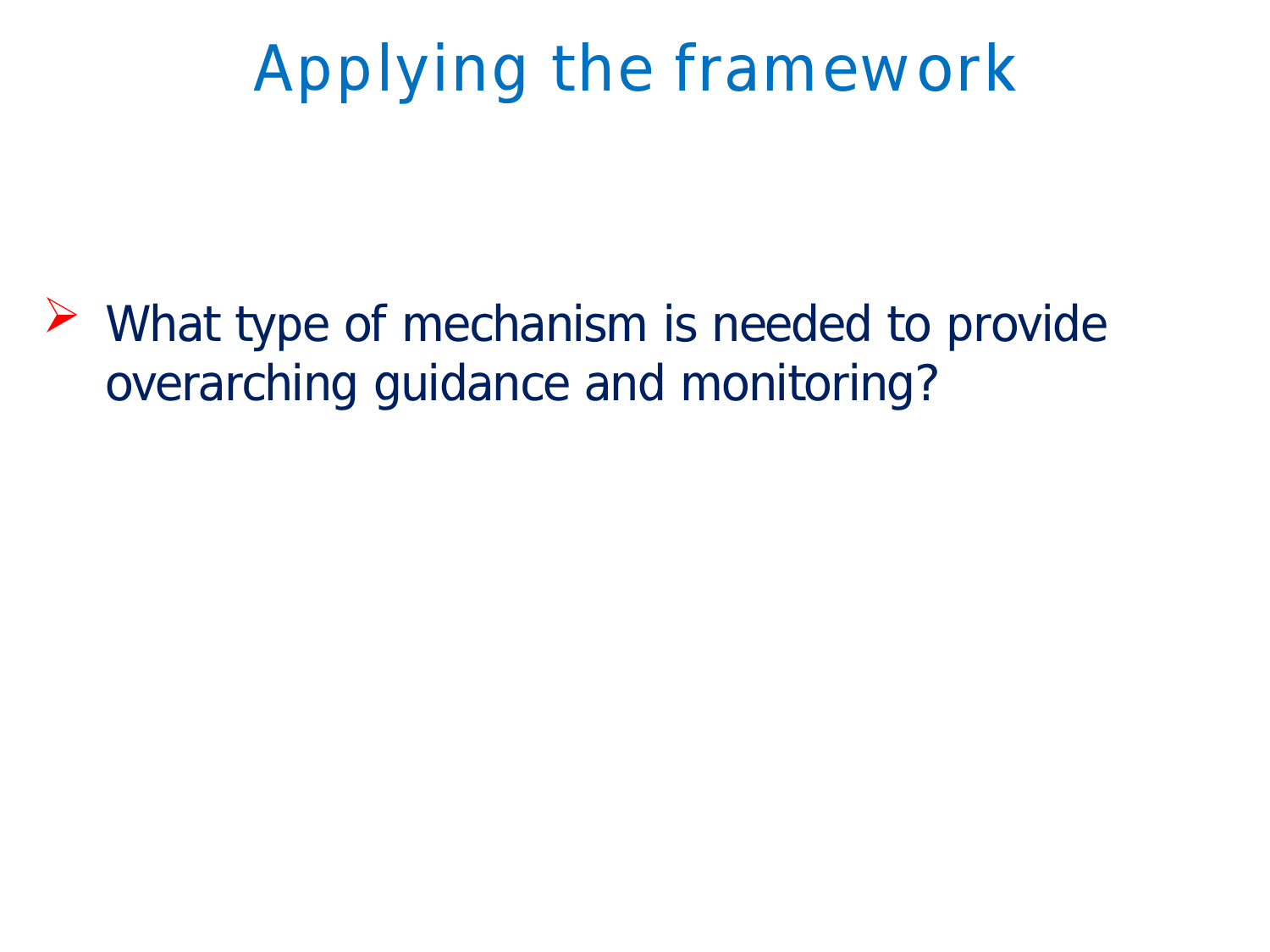

Applying the framework
What type of mechanism is needed to provide overarching guidance and monitoring?